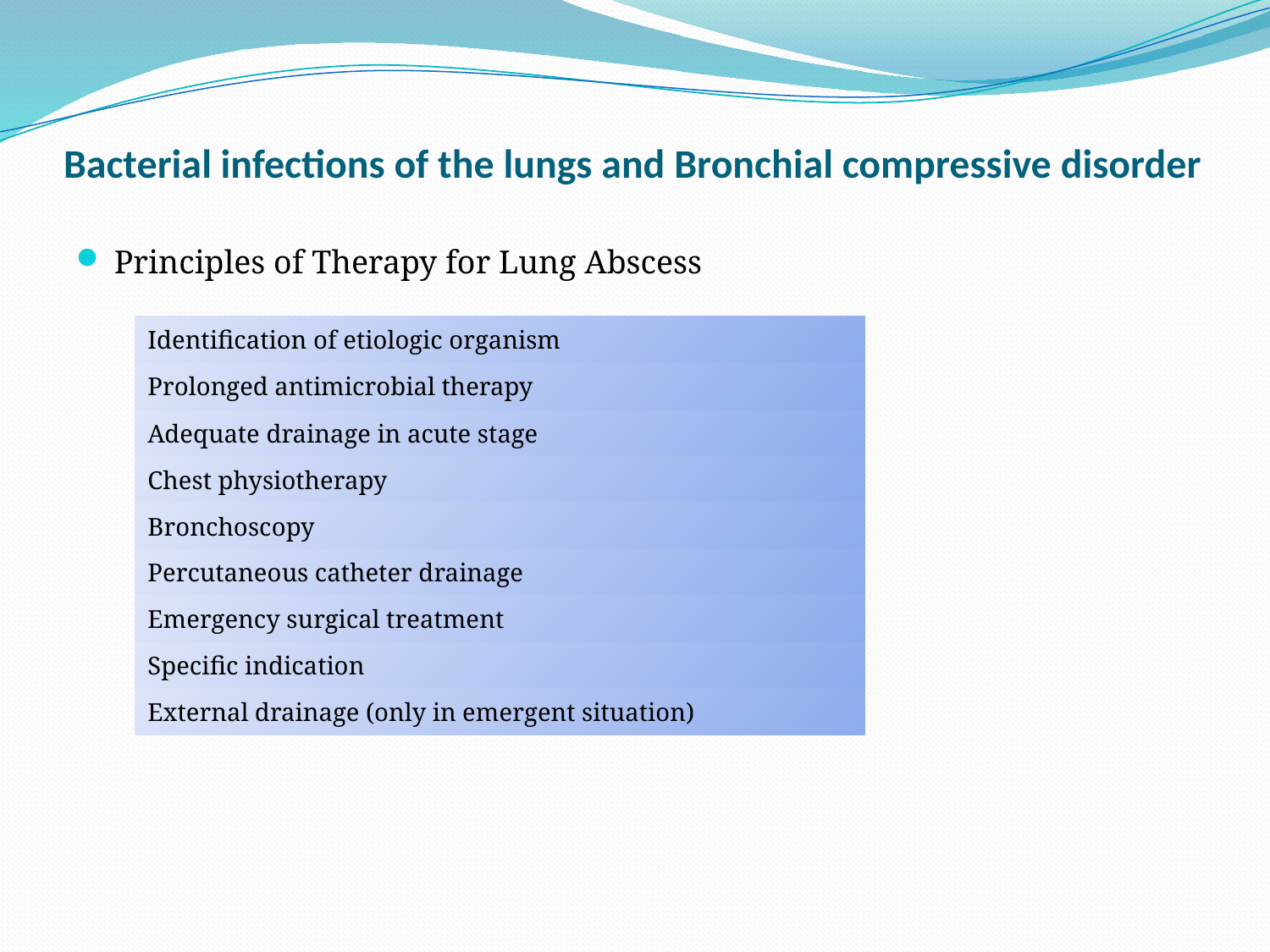

# Bacterial infections of the lungs and Bronchial compressive disorder
Principles of Therapy for Lung Abscess
| Identiﬁcation of etiologic organism |
| --- |
| Prolonged antimicrobial therapy |
| Adequate drainage in acute stage |
| Chest physiotherapy |
| Bronchoscopy |
| Percutaneous catheter drainage |
| Emergency surgical treatment |
| Speciﬁc indication |
| External drainage (only in emergent situation) |